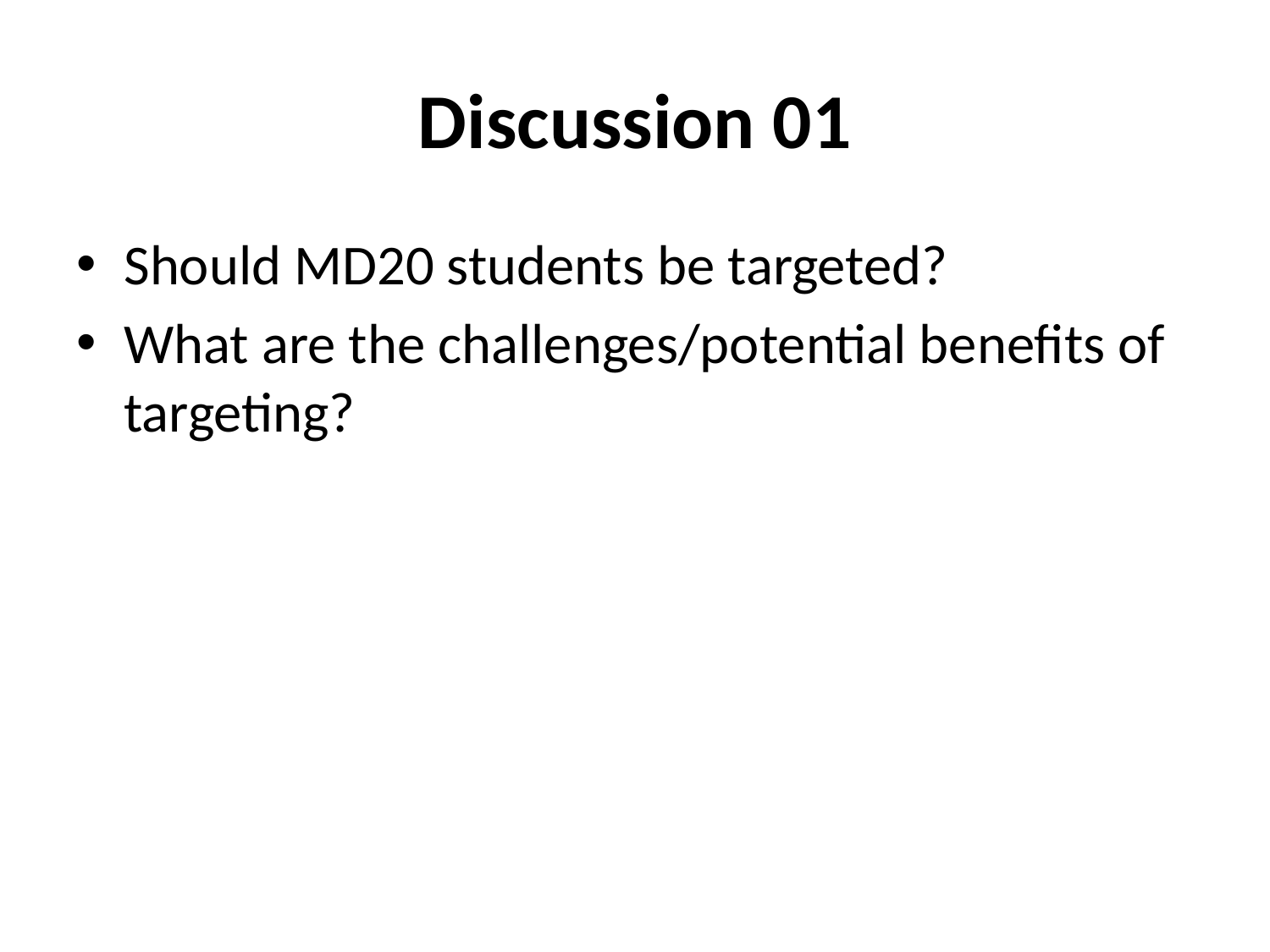

# Discussion 01
Should MD20 students be targeted?
What are the challenges/potential benefits of targeting?